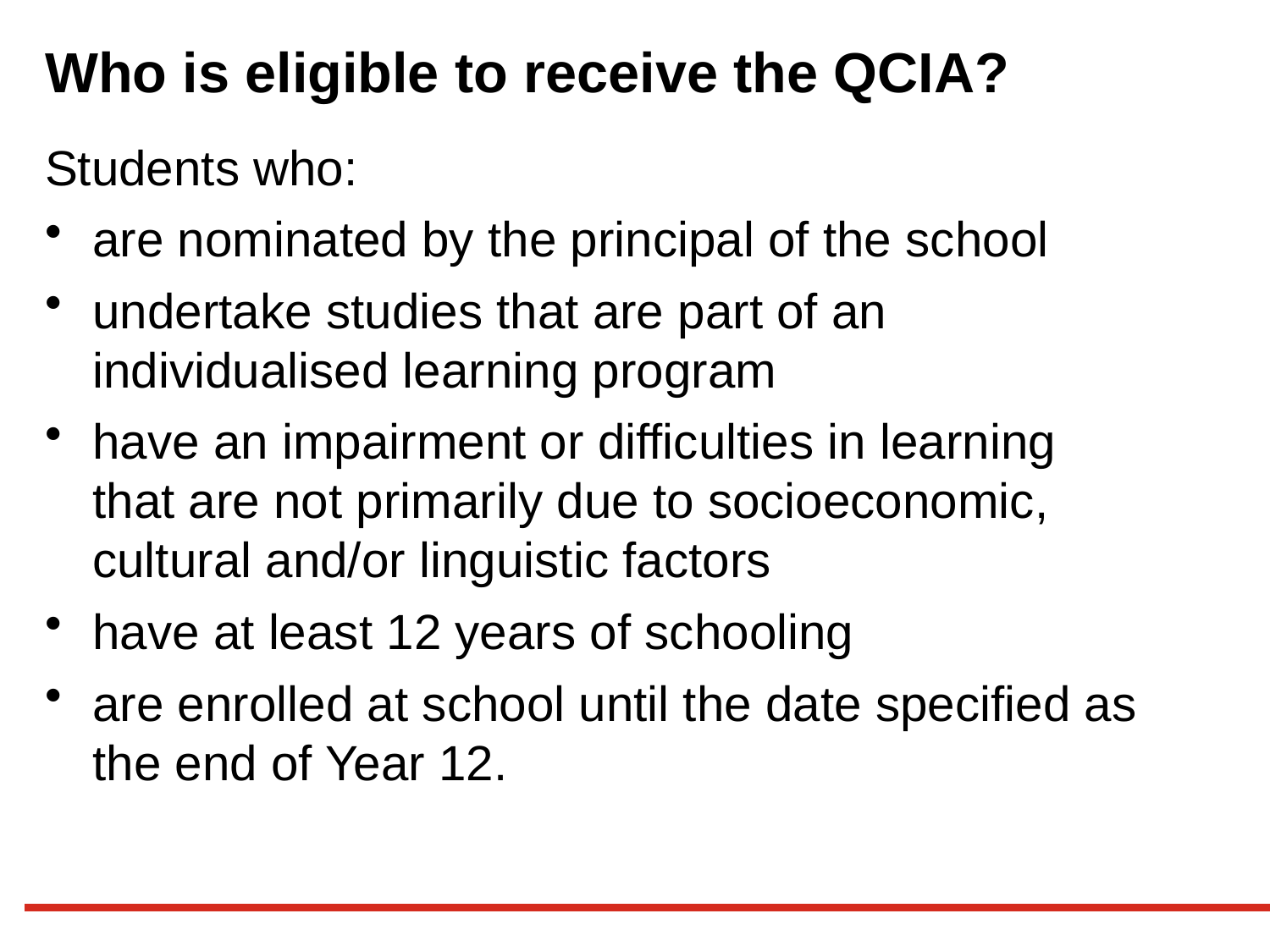

Who is eligible to receive the QCIA?
Students who:
are nominated by the principal of the school
undertake studies that are part of an individualised learning program
have an impairment or difficulties in learning that are not primarily due to socioeconomic, cultural and/or linguistic factors
have at least 12 years of schooling
are enrolled at school until the date specified as the end of Year 12.